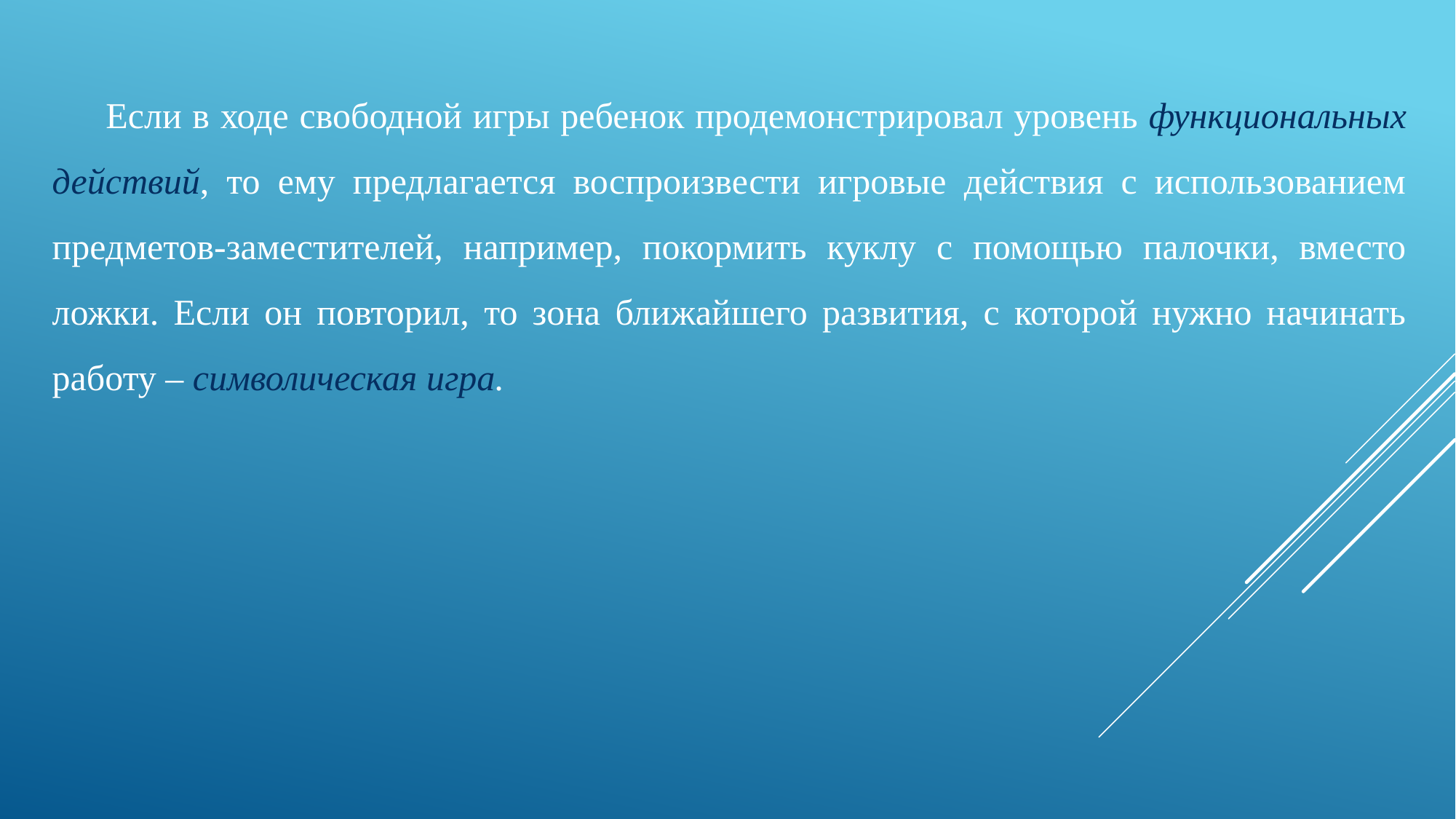

Если в ходе свободной игры ребенок продемонстрировал уровень функциональных действий, то ему предлагается воспроизвести игровые действия с использованием предметов-заместителей, например, покормить куклу с помощью палочки, вместо ложки. Если он повторил, то зона ближайшего развития, с которой нужно начинать работу – символическая игра.